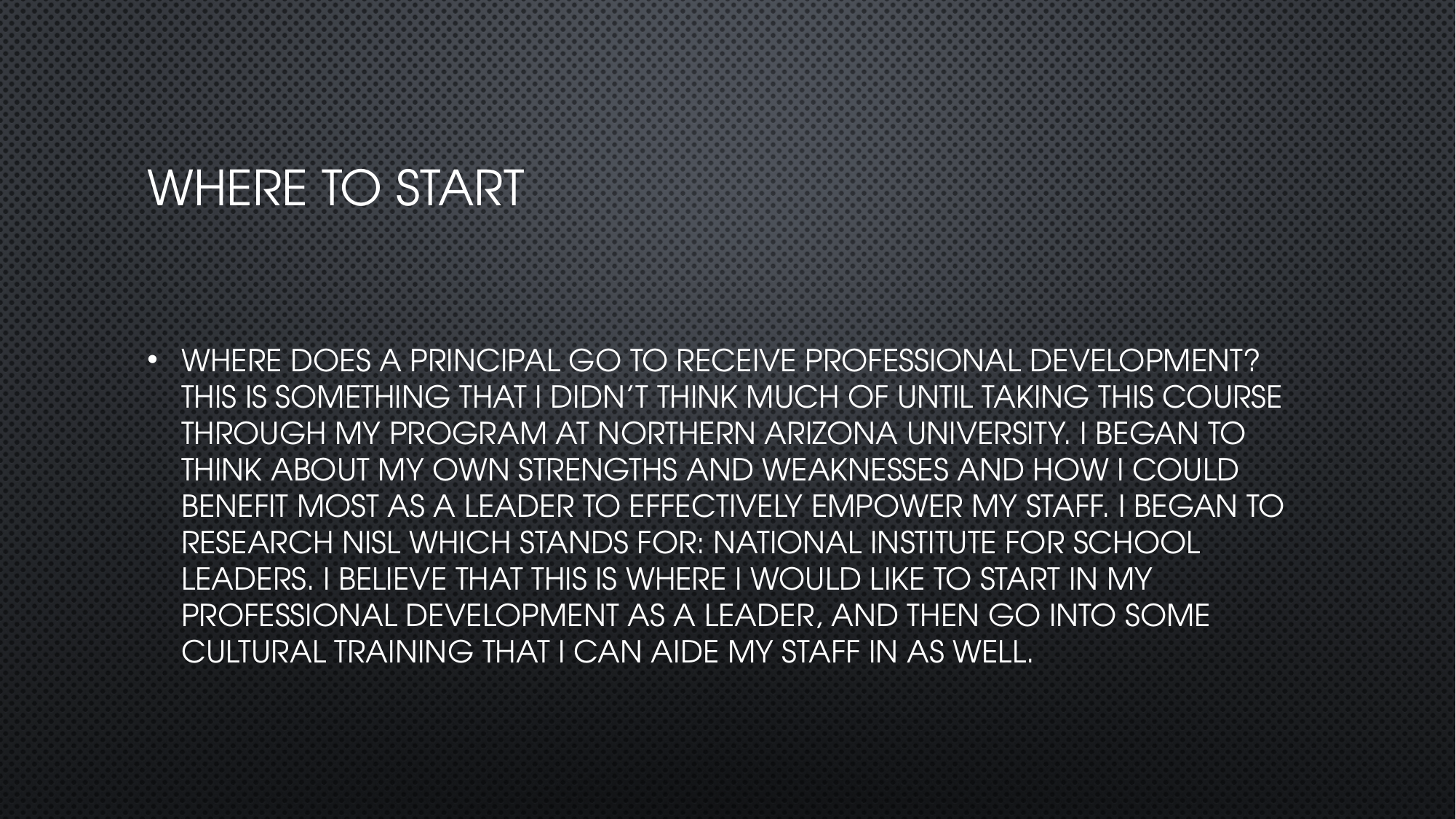

# Where to start
Where does a principal go to receive professional development? This is something that I didn’t think much of until taking this course through my program at northern Arizona university. I began to think about my own strengths and weaknesses and how I could benefit most as a leader to effectively empower my staff. I began to research NISL which stands for: National Institute for School Leaders. I believe that this is where I would like to start in my professional development as a leader, and then go into some cultural training that I can aide my staff in as well.